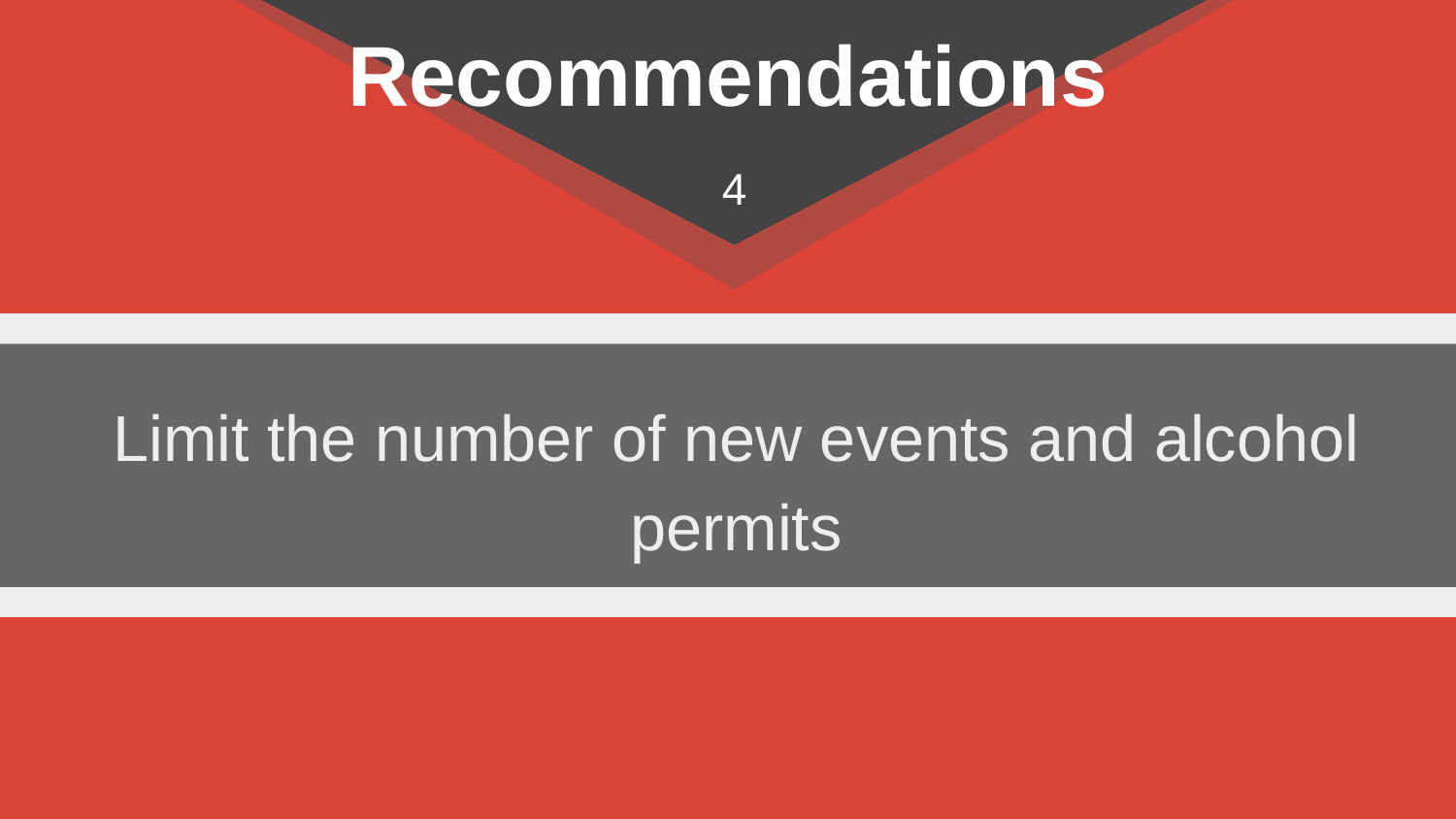

# Recommendations
4

Limit the number of new events and alcohol permits